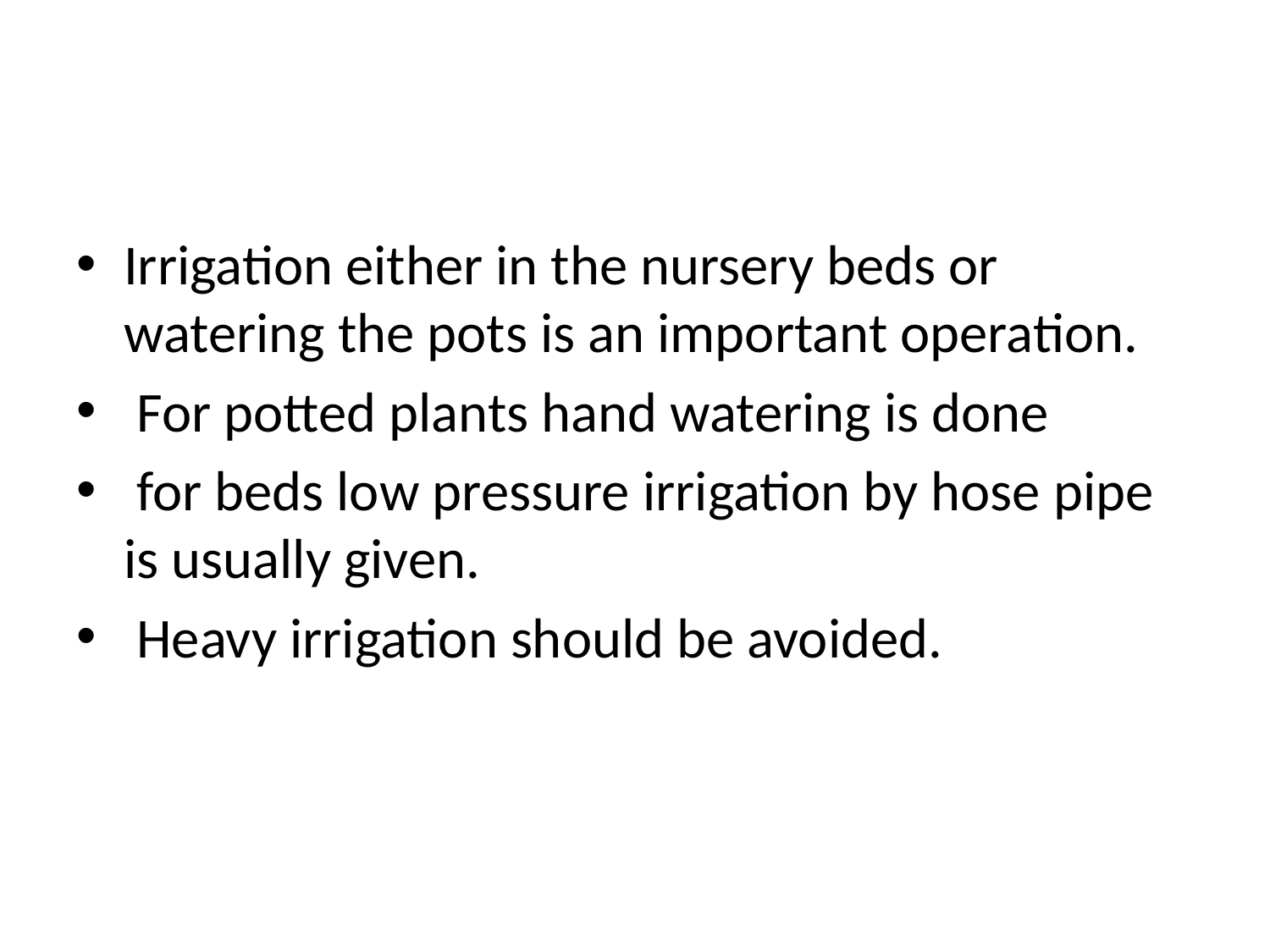

#
Irrigation either in the nursery beds or watering the pots is an important operation.
 For potted plants hand watering is done
 for beds low pressure irrigation by hose pipe is usually given.
 Heavy irrigation should be avoided.